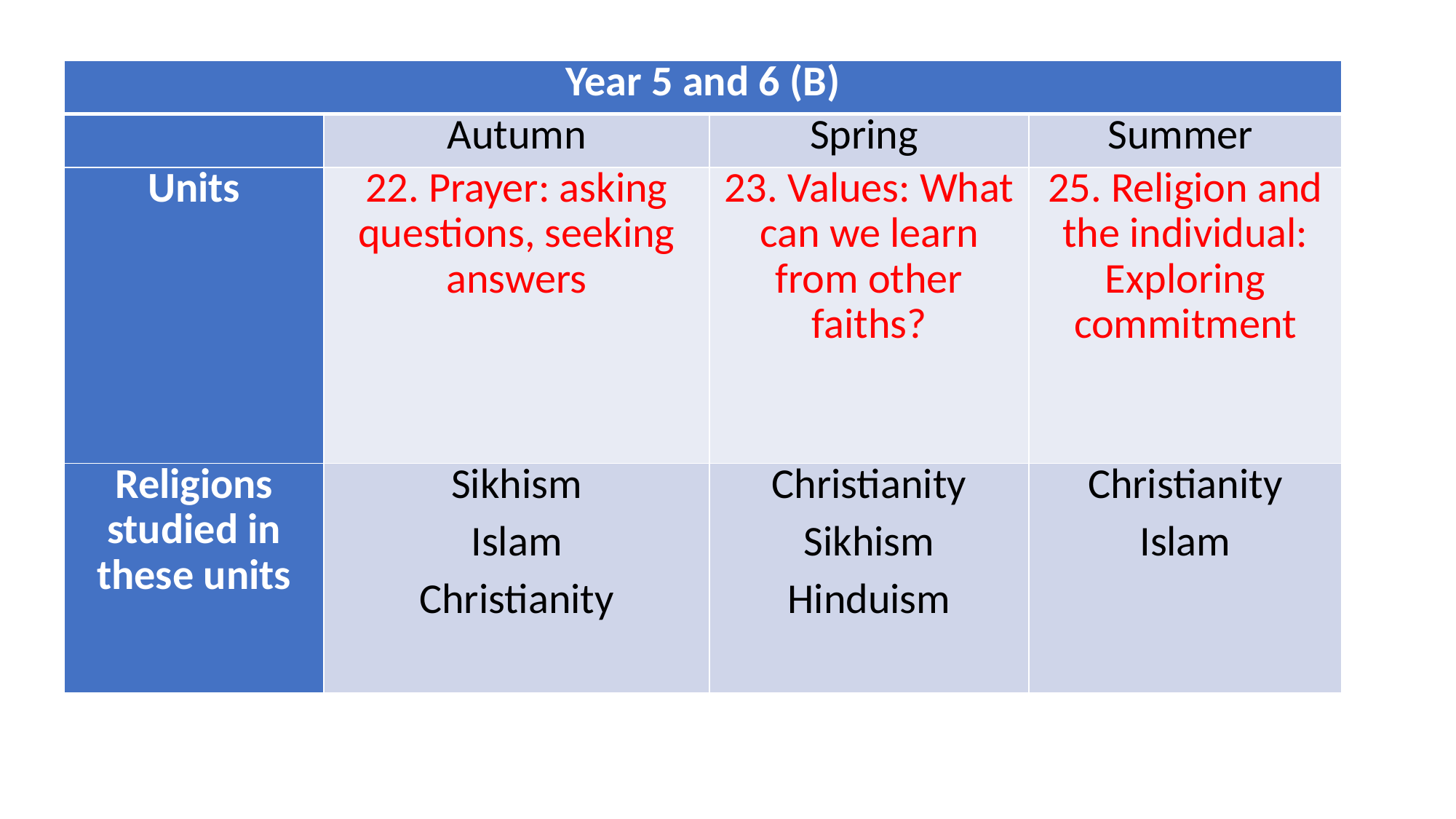

#
| Year 5 and 6 (B) |  |  |  |
| --- | --- | --- | --- |
|  | Autumn | Spring | Summer |
| Units | 22. Prayer: asking questions, seeking answers | 23. Values: What can we learn from other faiths? | 25. Religion and the individual: Exploring commitment |
| Religions studied in these units | Sikhism Islam Christianity | Christianity Sikhism Hinduism | Christianity Islam |